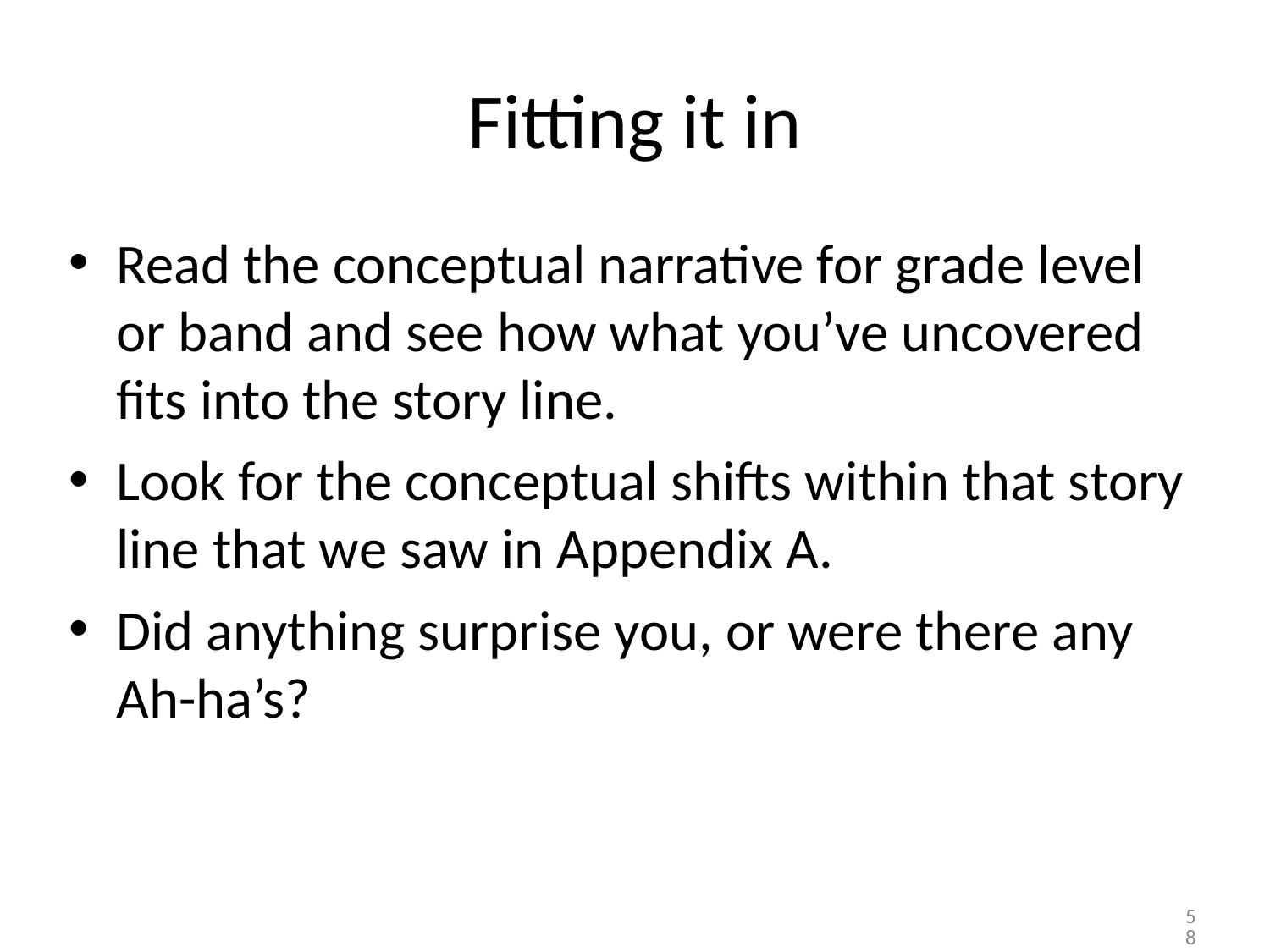

# Fitting it in
Read the conceptual narrative for grade level or band and see how what you’ve uncovered fits into the story line.
Look for the conceptual shifts within that story line that we saw in Appendix A.
Did anything surprise you, or were there any Ah-ha’s?
58